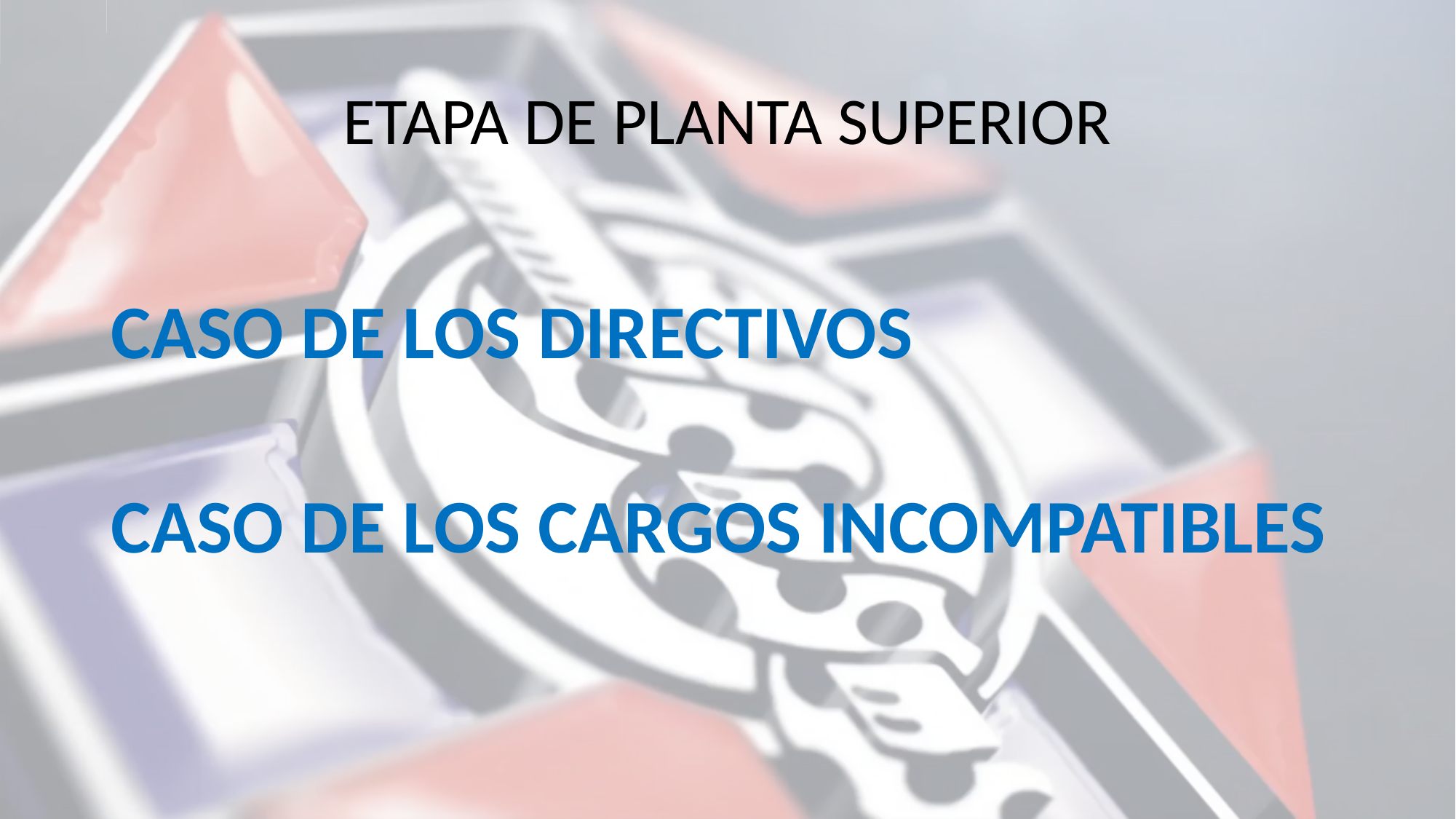

# ETAPA DE PLANTA SUPERIOR

CASO DE LOS DIRECTIVOS

CASO DE LOS CARGOS INCOMPATIBLES